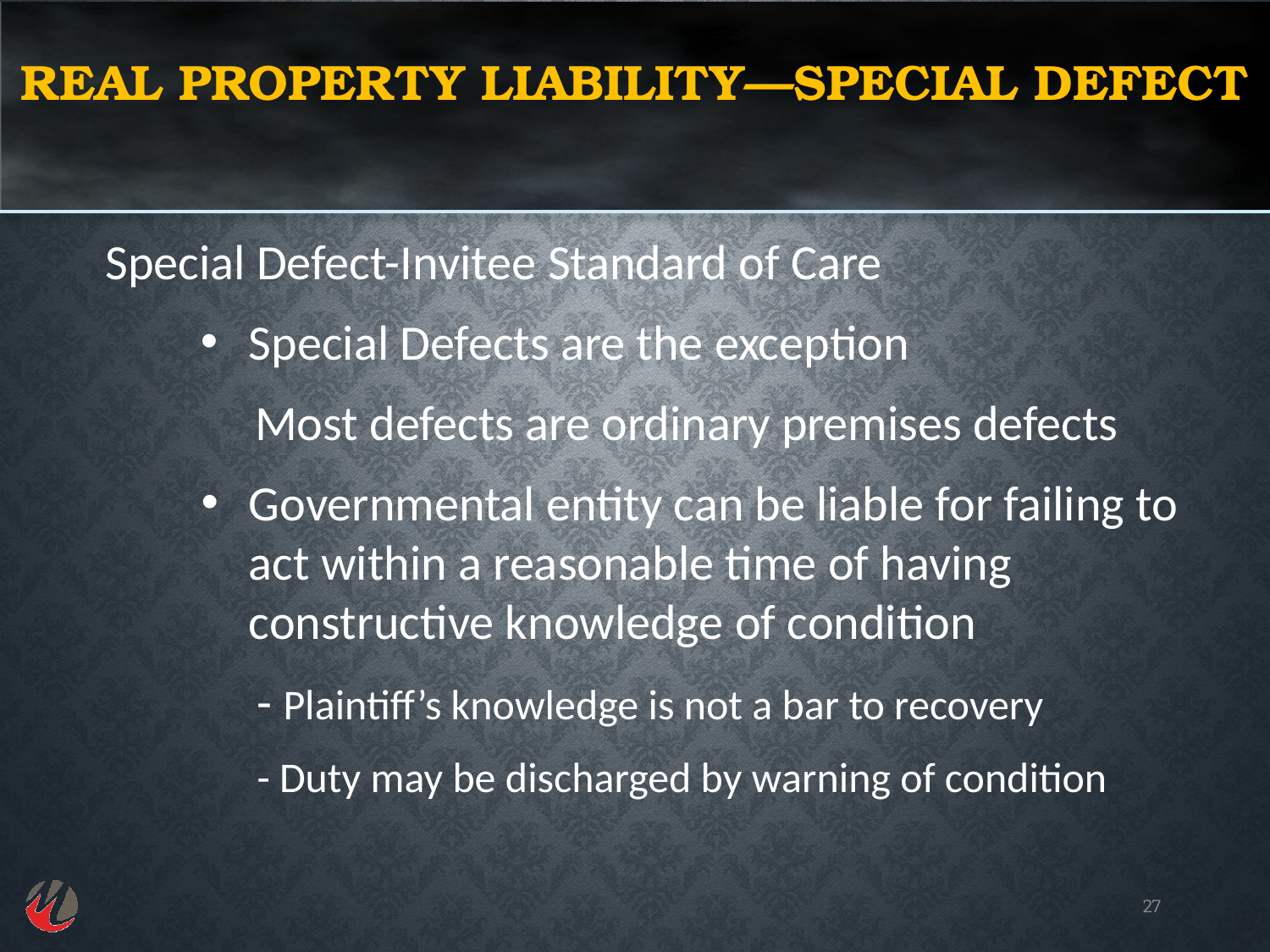

# Real Property Liability—SPEcial defect
Special Defect-Invitee Standard of Care
Special Defects are the exception
	  Most defects are ordinary premises defects
Governmental entity can be liable for failing to act within a reasonable time of having constructive knowledge of condition
- Plaintiff’s knowledge is not a bar to recovery
- Duty may be discharged by warning of condition
27